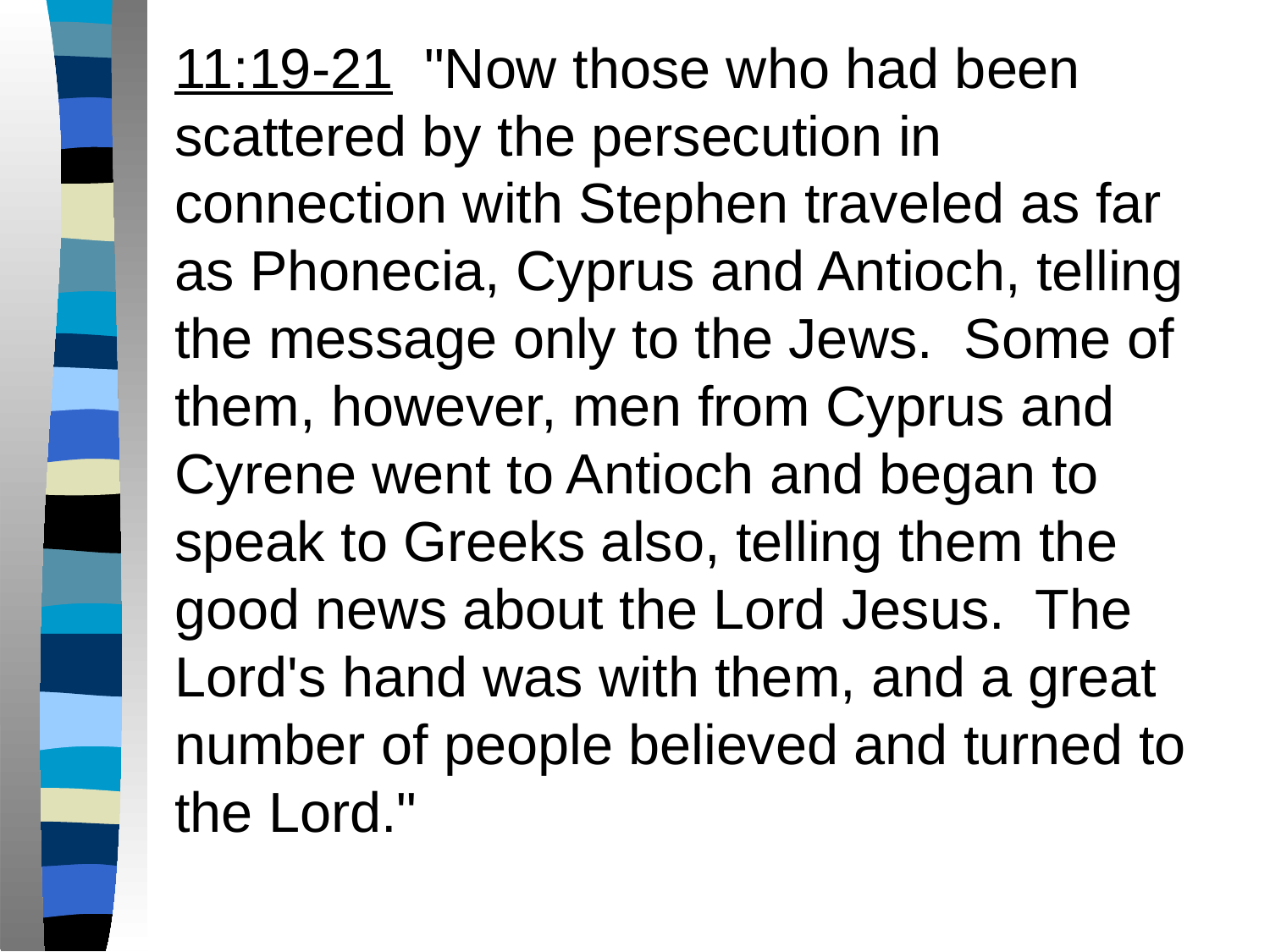

11:19-21  "Now those who had been scattered by the persecution in connection with Stephen traveled as far as Phonecia, Cyprus and Antioch, telling the message only to the Jews.  Some of them, however, men from Cyprus and Cyrene went to Antioch and began to speak to Greeks also, telling them the good news about the Lord Jesus.  The Lord's hand was with them, and a great number of people believed and turned to the Lord."